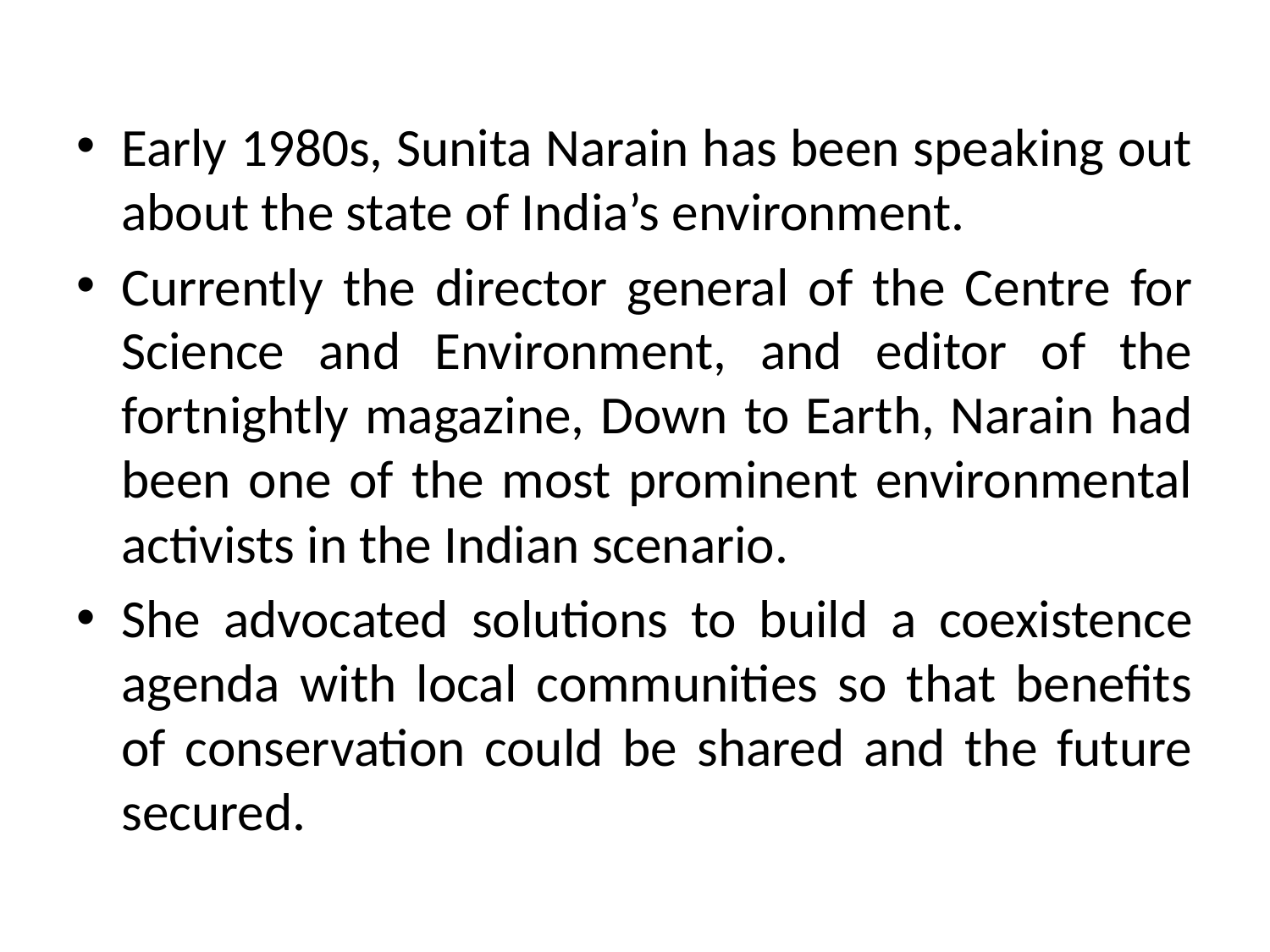

Early 1980s, Sunita Narain has been speaking out about the state of India’s environment.
Currently the director general of the Centre for Science and Environment, and editor of the fortnightly magazine, Down to Earth, Narain had been one of the most prominent environmental activists in the Indian scenario.
She advocated solutions to build a coexistence agenda with local communities so that benefits of conservation could be shared and the future secured.